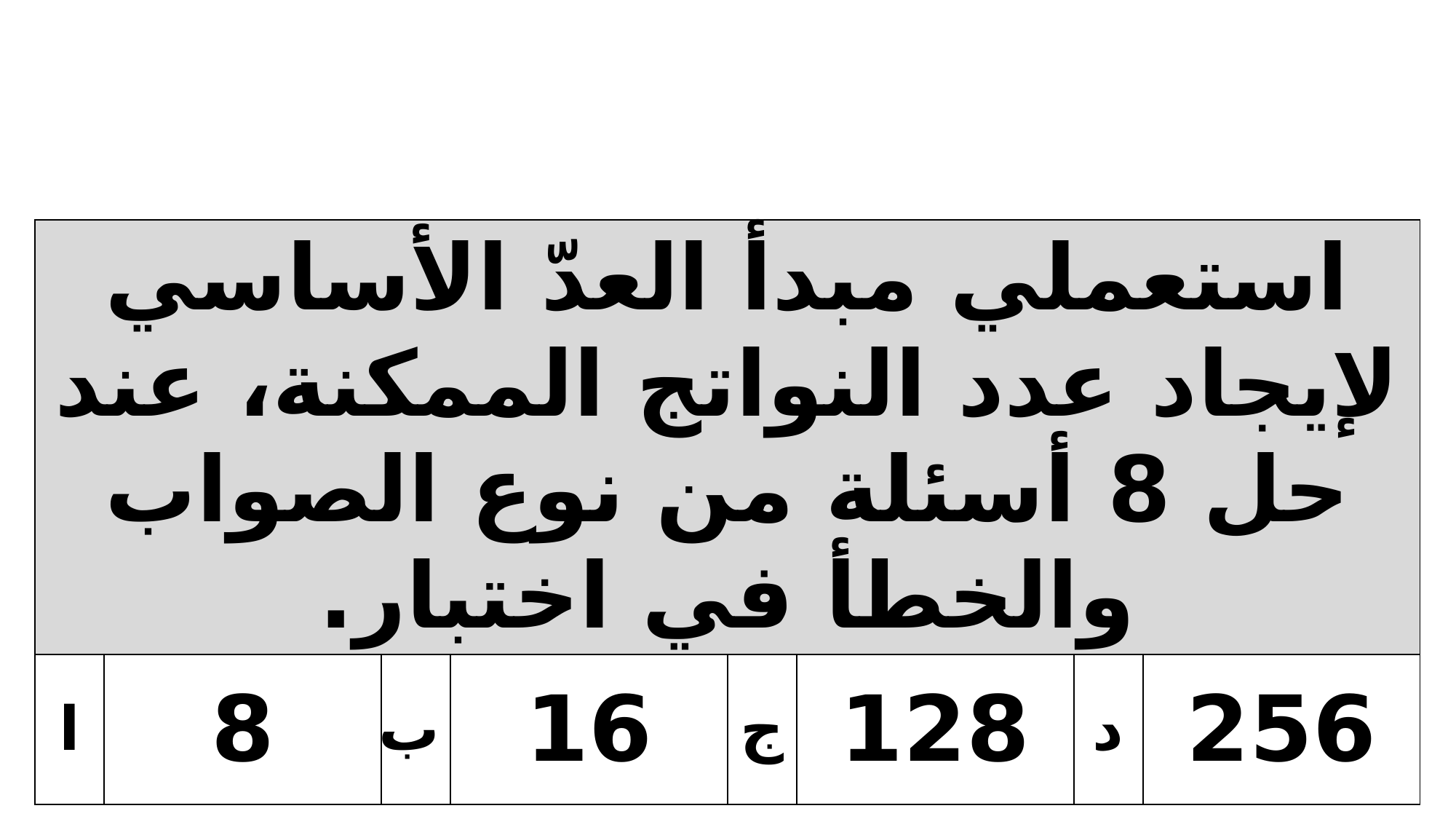

| استعملي مبدأ العدّ الأساسي لإيجاد عدد النواتج الممكنة، عند حل 8 أسئلة من نوع الصواب والخطأ في اختبار. |  |  |  |  |  |  |  |
| --- | --- | --- | --- | --- | --- | --- | --- |
| ا | 8 | ب | 16 | ج | 128 | د | 256 |